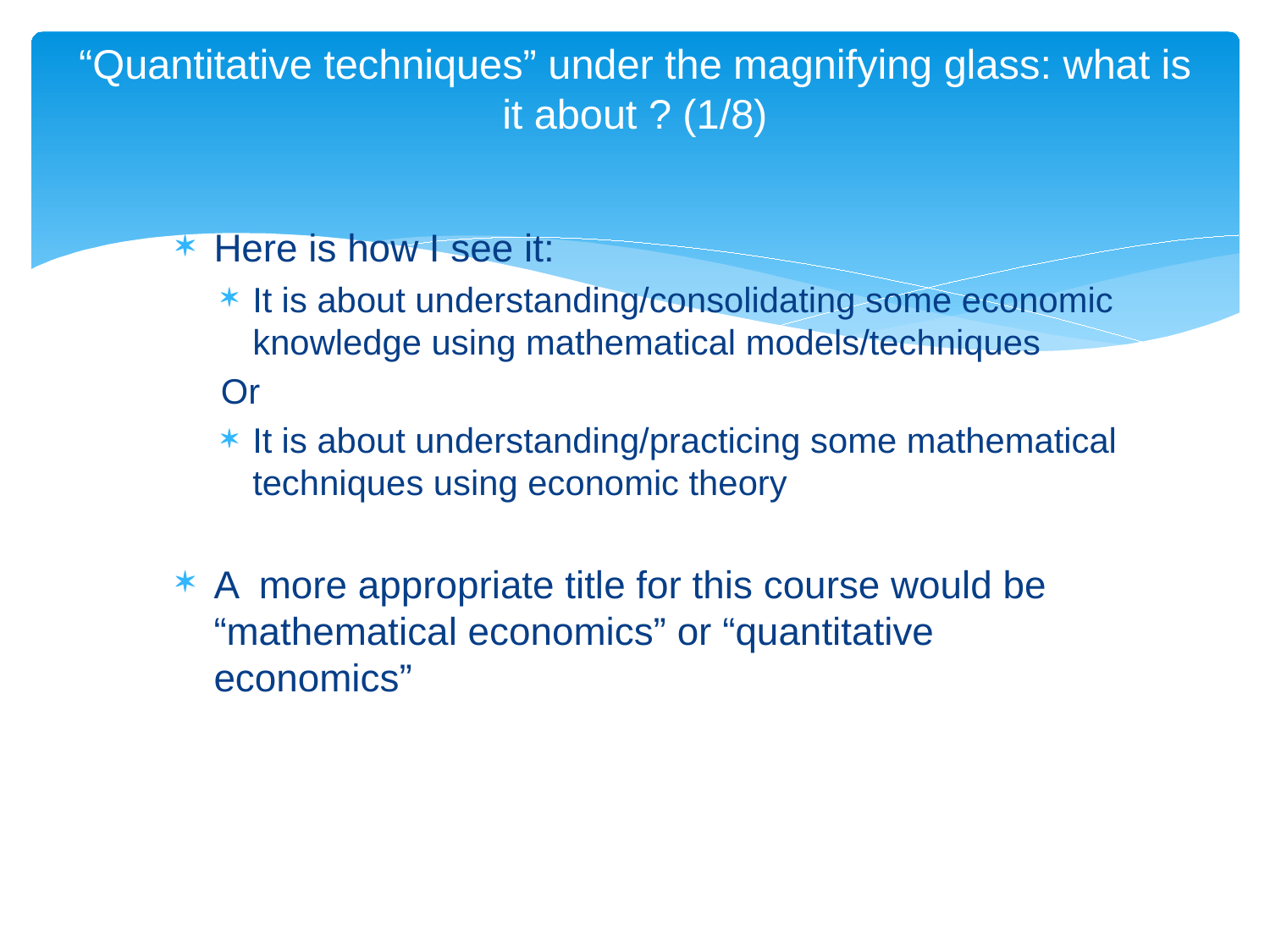

# “Quantitative techniques” under the magnifying glass: what is it about ? (1/8)

Here is how I see it:
It is about understanding/consolidating some economic knowledge using mathematical models/techniques
Or
It is about understanding/practicing some mathematical techniques using economic theory

A  more appropriate title for this course would be “mathematical economics” or “quantitative economics”